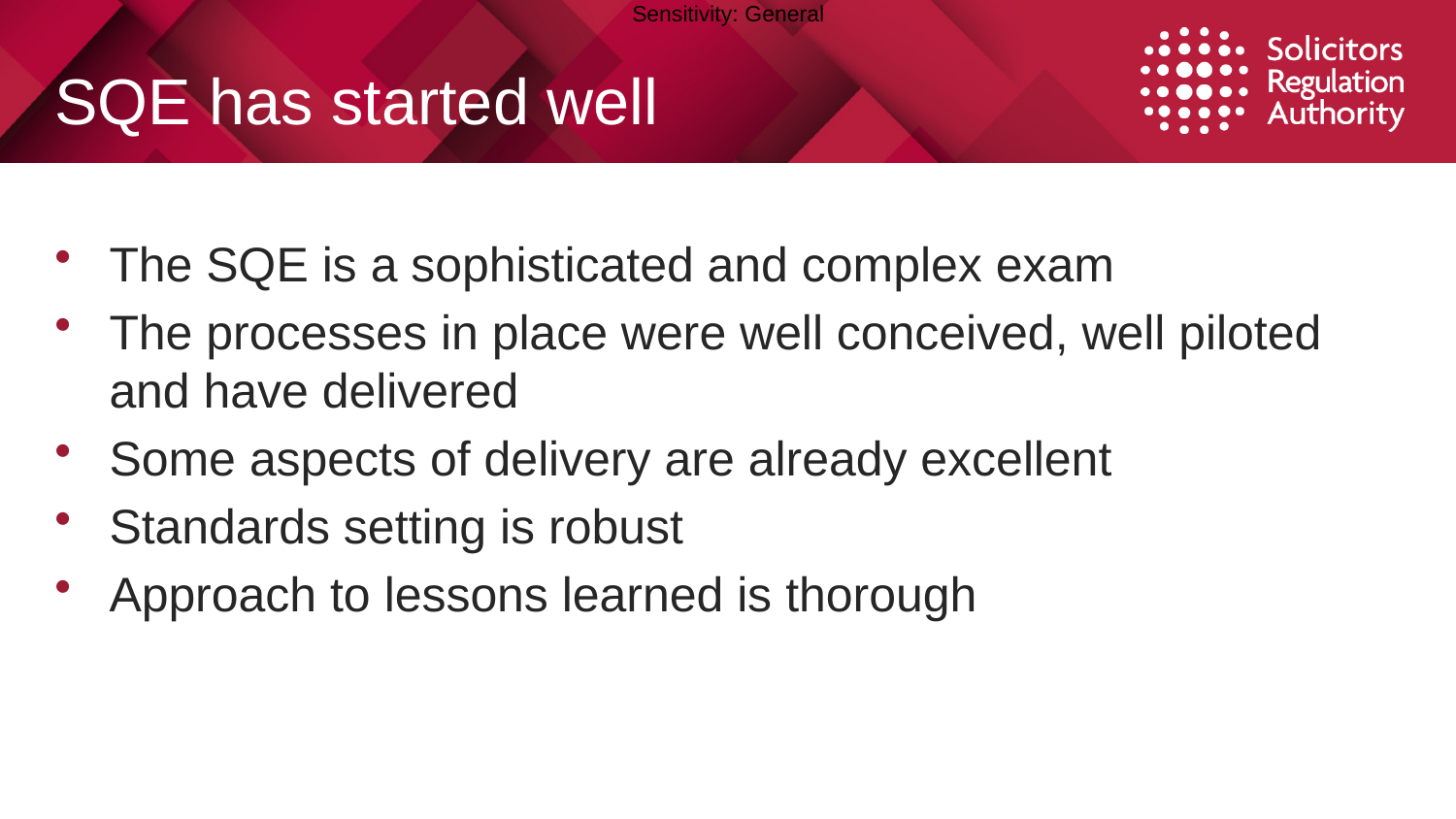

# SQE has started well
The SQE is a sophisticated and complex exam
The processes in place were well conceived, well piloted and have delivered
Some aspects of delivery are already excellent
Standards setting is robust
Approach to lessons learned is thorough